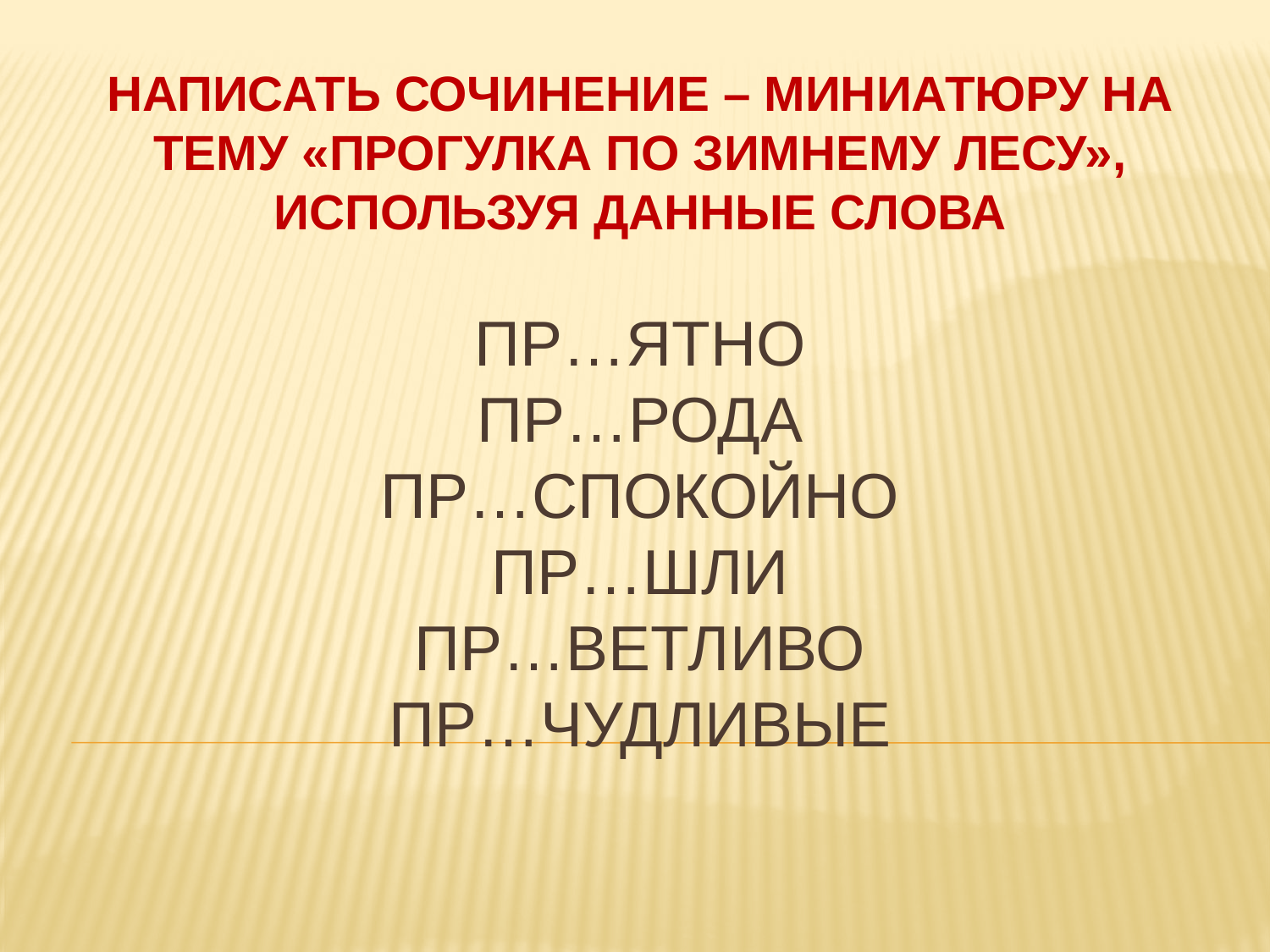

НАПИСАТЬ СОЧИНЕНИЕ – МИНИАТЮРУ НА ТЕМУ «ПРОГУЛКА ПО ЗИМНЕМУ ЛЕСУ», ИСПОЛЬЗУЯ ДАННЫЕ СЛОВА
# Пр…ятно Пр…рода пр…спокойно пр…шли пр…ветливо пр…чудливые